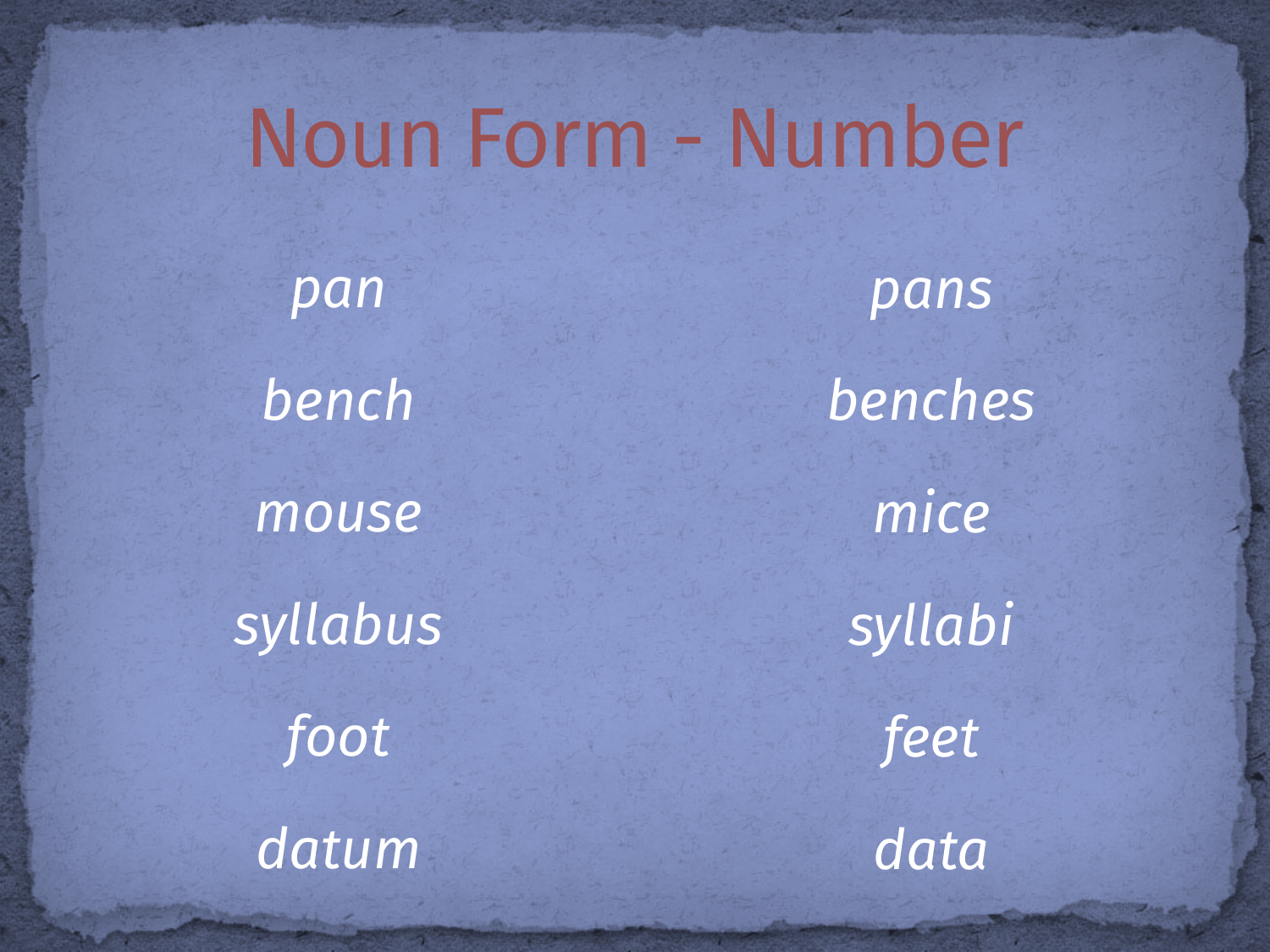

# Noun Form - Number
pan
bench
mouse
syllabus
foot
datum
pans
benches
mice
syllabi
feet
data